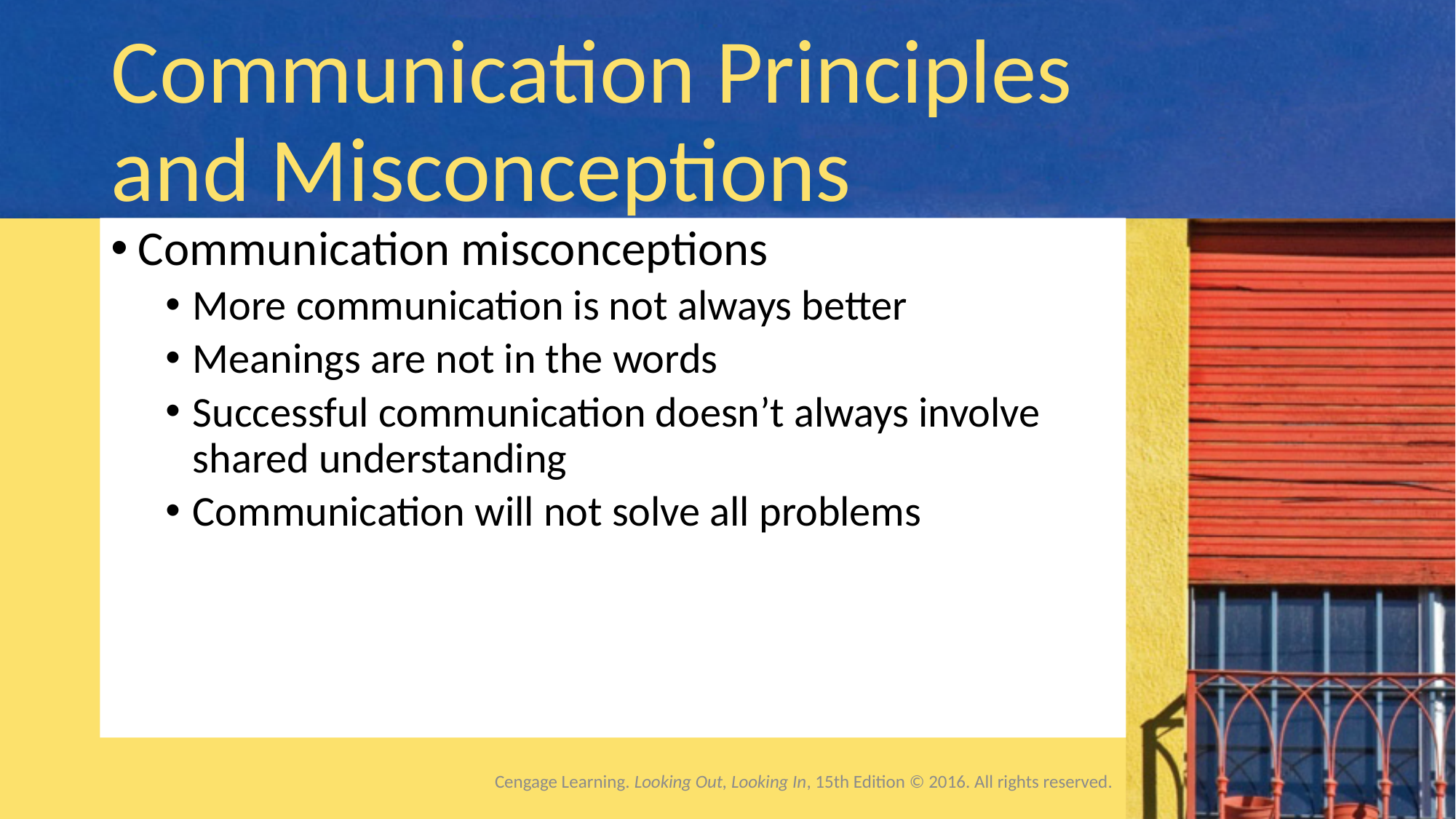

# Communication Principles and Misconceptions
Communication misconceptions
More communication is not always better
Meanings are not in the words
Successful communication doesn’t always involve shared understanding
Communication will not solve all problems

Cengage Learning. Looking Out, Looking In, 15th Edition © 2016. All rights reserved.